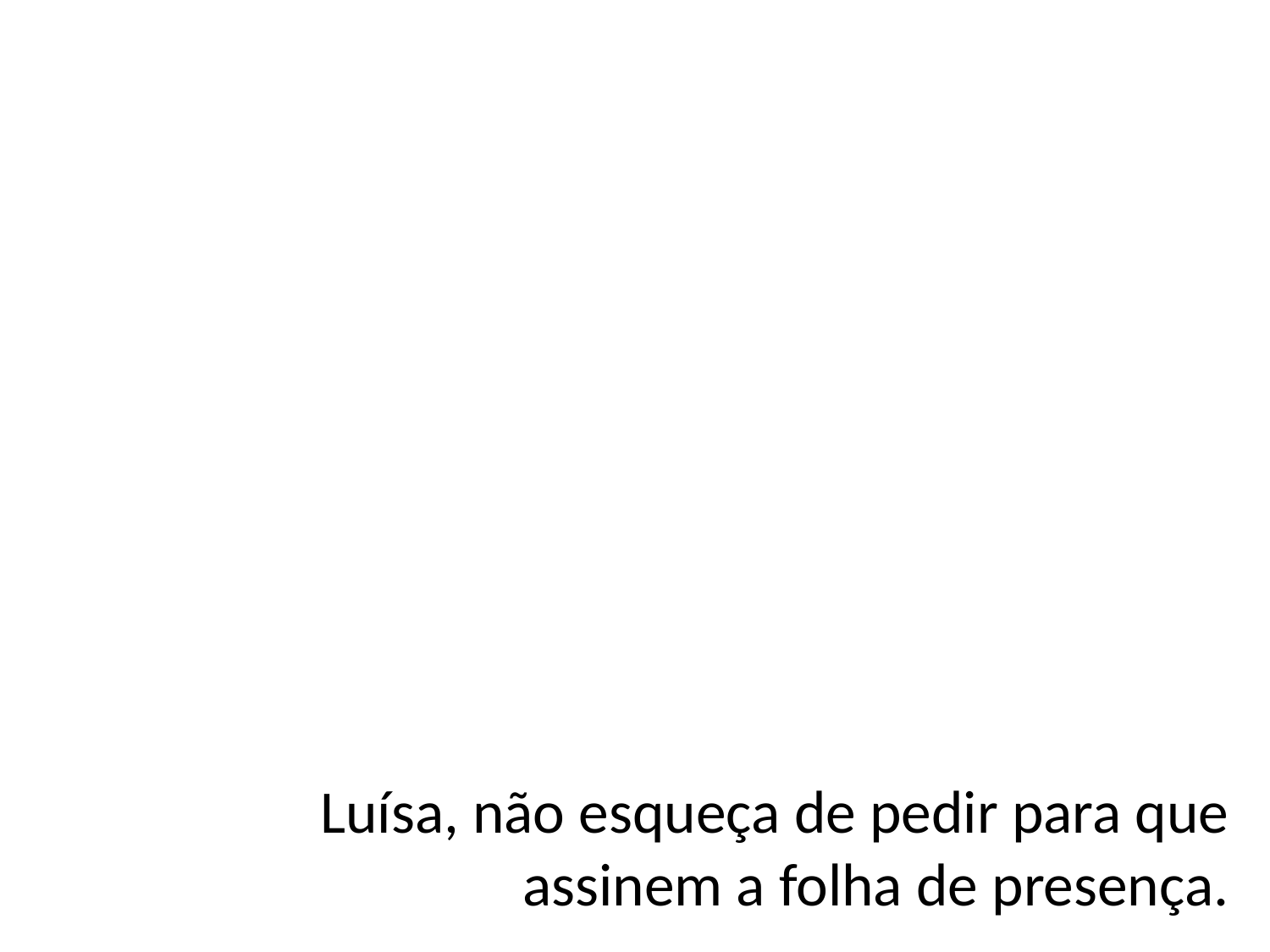

# Luísa, não esqueça de pedir para que assinem a folha de presença.